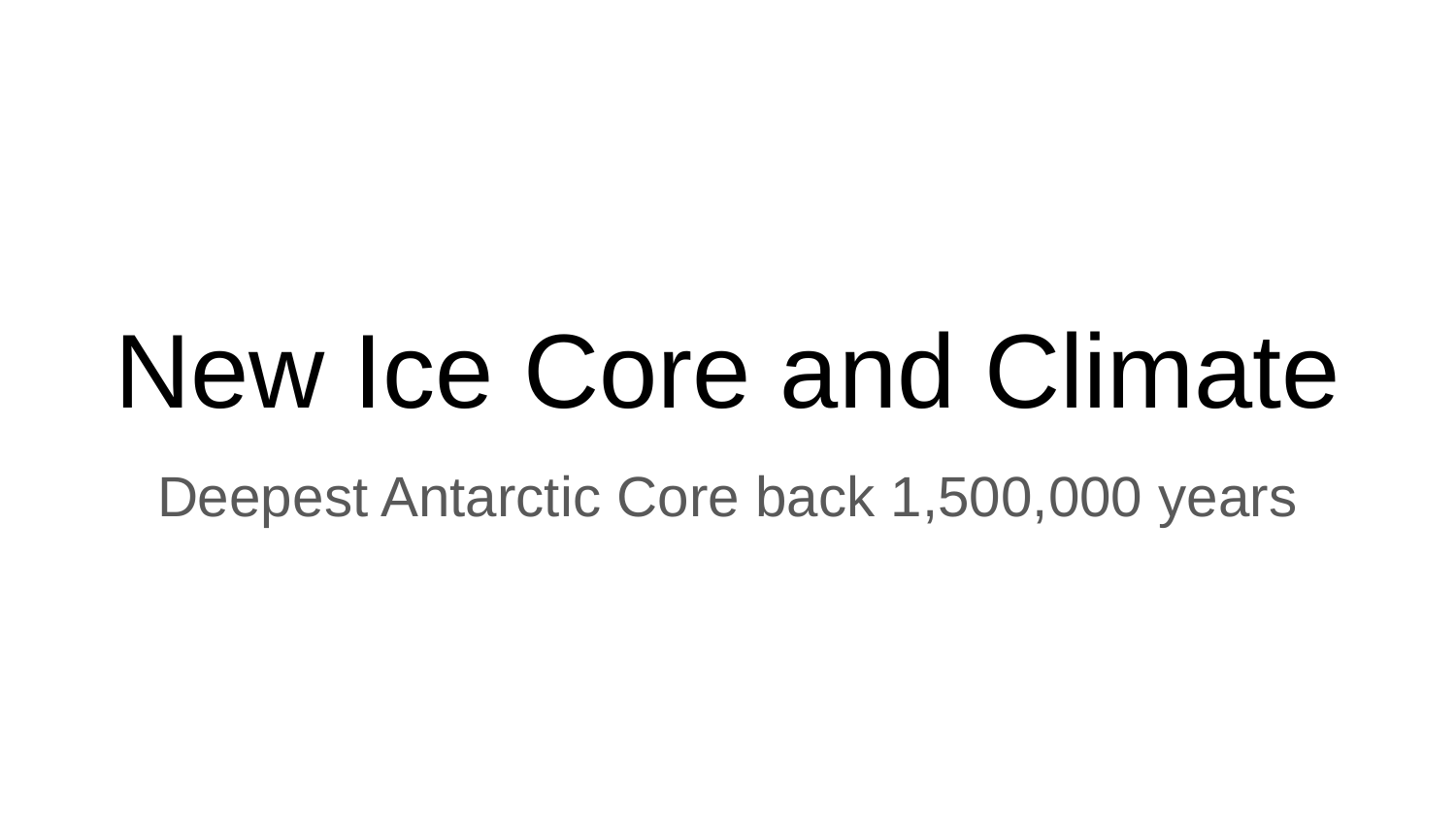

# New Ice Core and Climate
Deepest Antarctic Core back 1,500,000 years